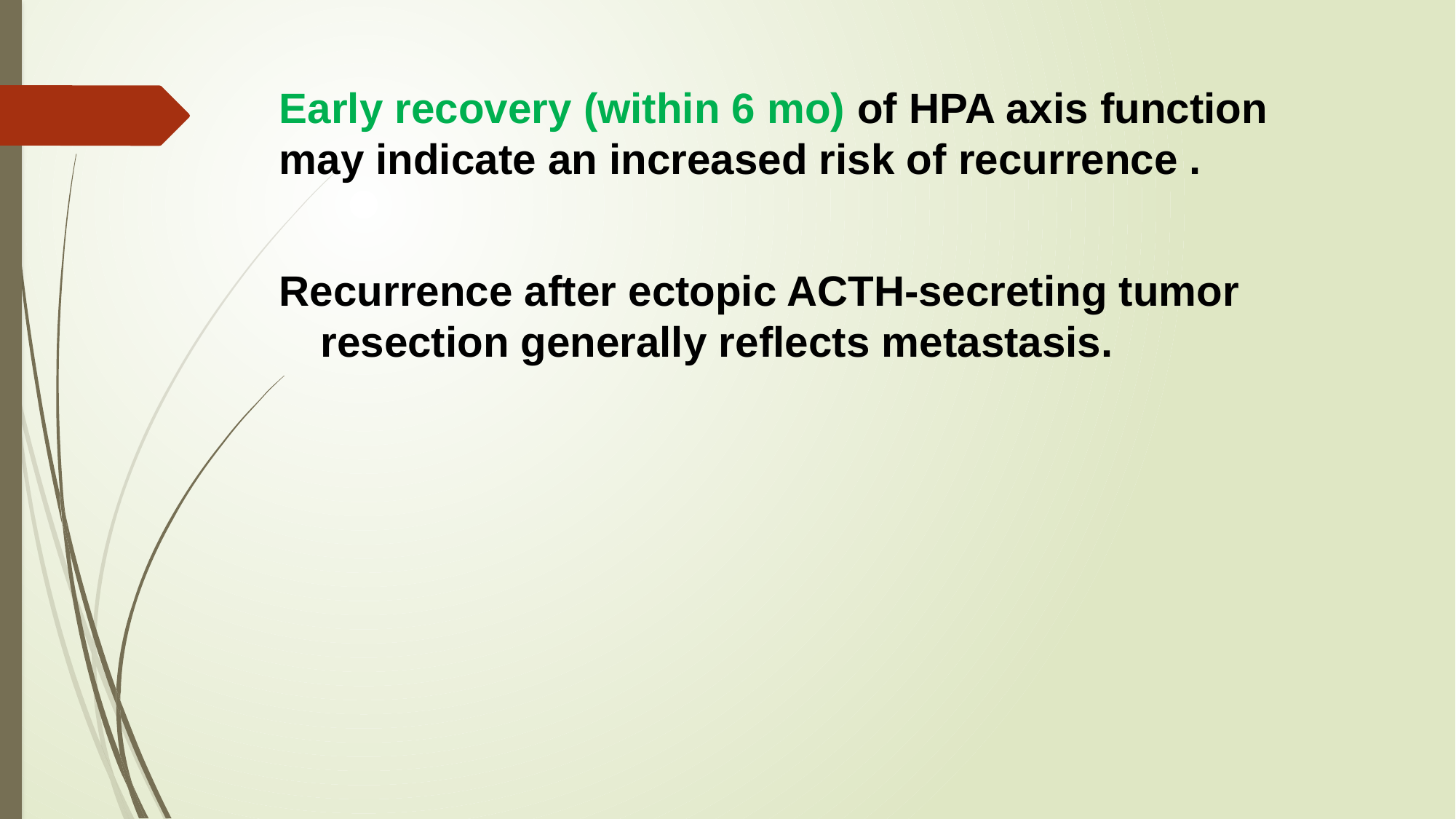

Early recovery (within 6 mo) of HPA axis function may indicate an increased risk of recurrence .

Recurrence after ectopic ACTH-secreting tumor resection generally reflects metastasis.